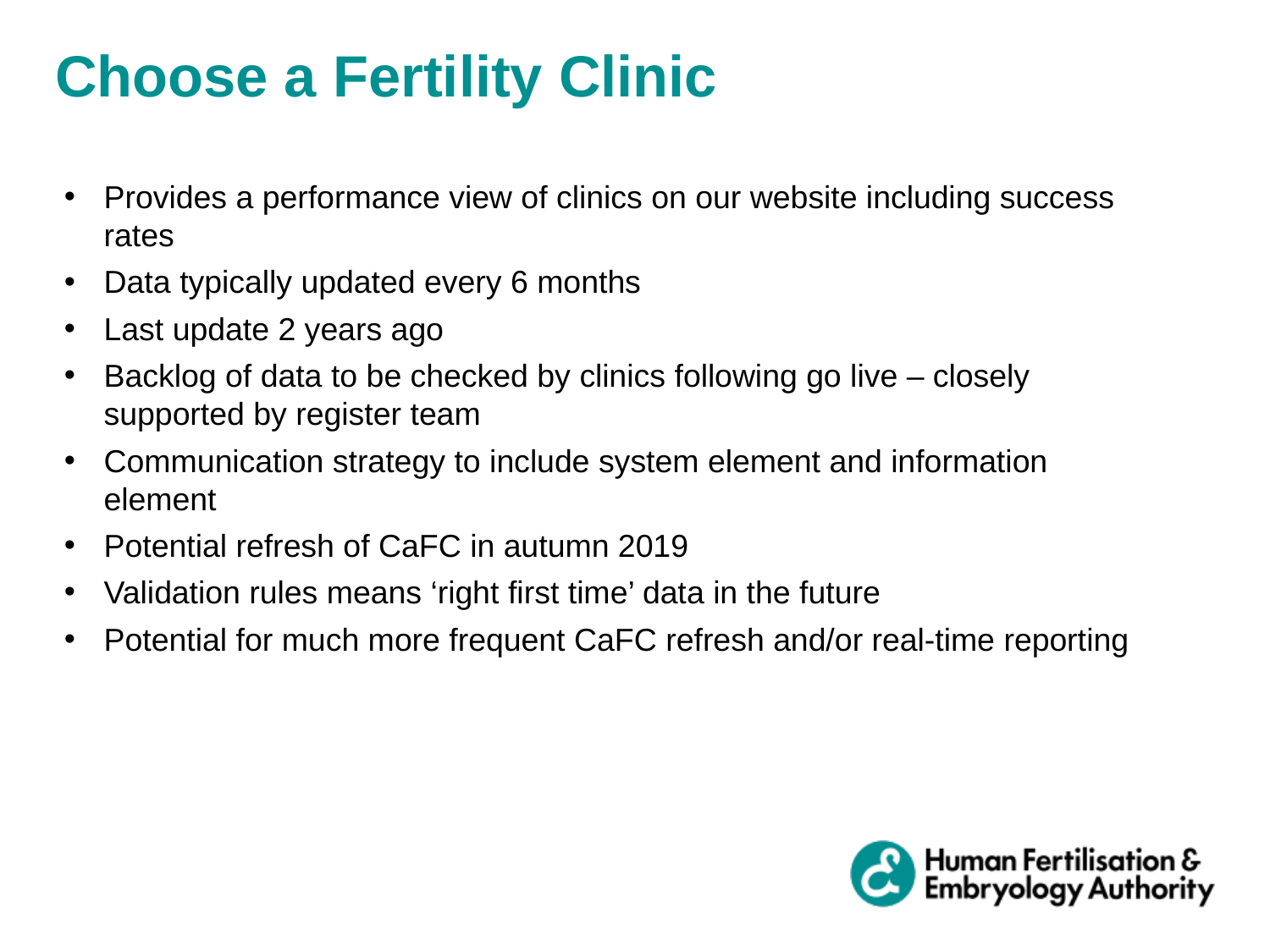

Choose a Fertility Clinic
Provides a performance view of clinics on our website including success rates
Data typically updated every 6 months
Last update 2 years ago
Backlog of data to be checked by clinics following go live – closely supported by register team
Communication strategy to include system element and information element
Potential refresh of CaFC in autumn 2019
Validation rules means ‘right first time’ data in the future
Potential for much more frequent CaFC refresh and/or real-time reporting